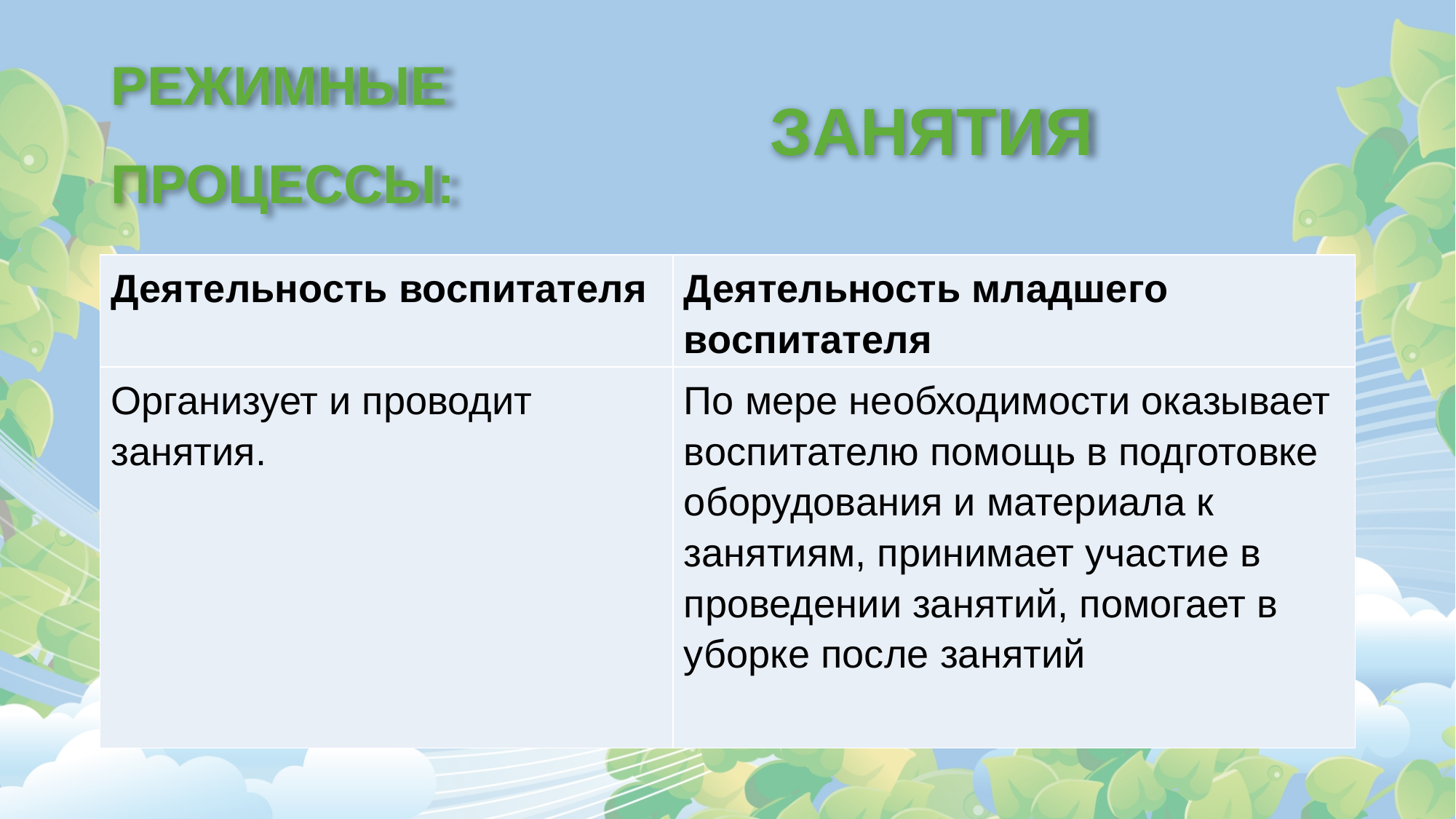

# РЕЖИМНЫЕ ПРОЦЕССЫ:
ЗАНЯТИЯ
| Деятельность воспитателя | Деятельность младшего воспитателя |
| --- | --- |
| Организует и проводит занятия. | По мере необходимости оказывает воспитателю помощь в подготовке оборудования и материала к занятиям, принимает участие в проведении занятий, помогает в уборке после занятий |